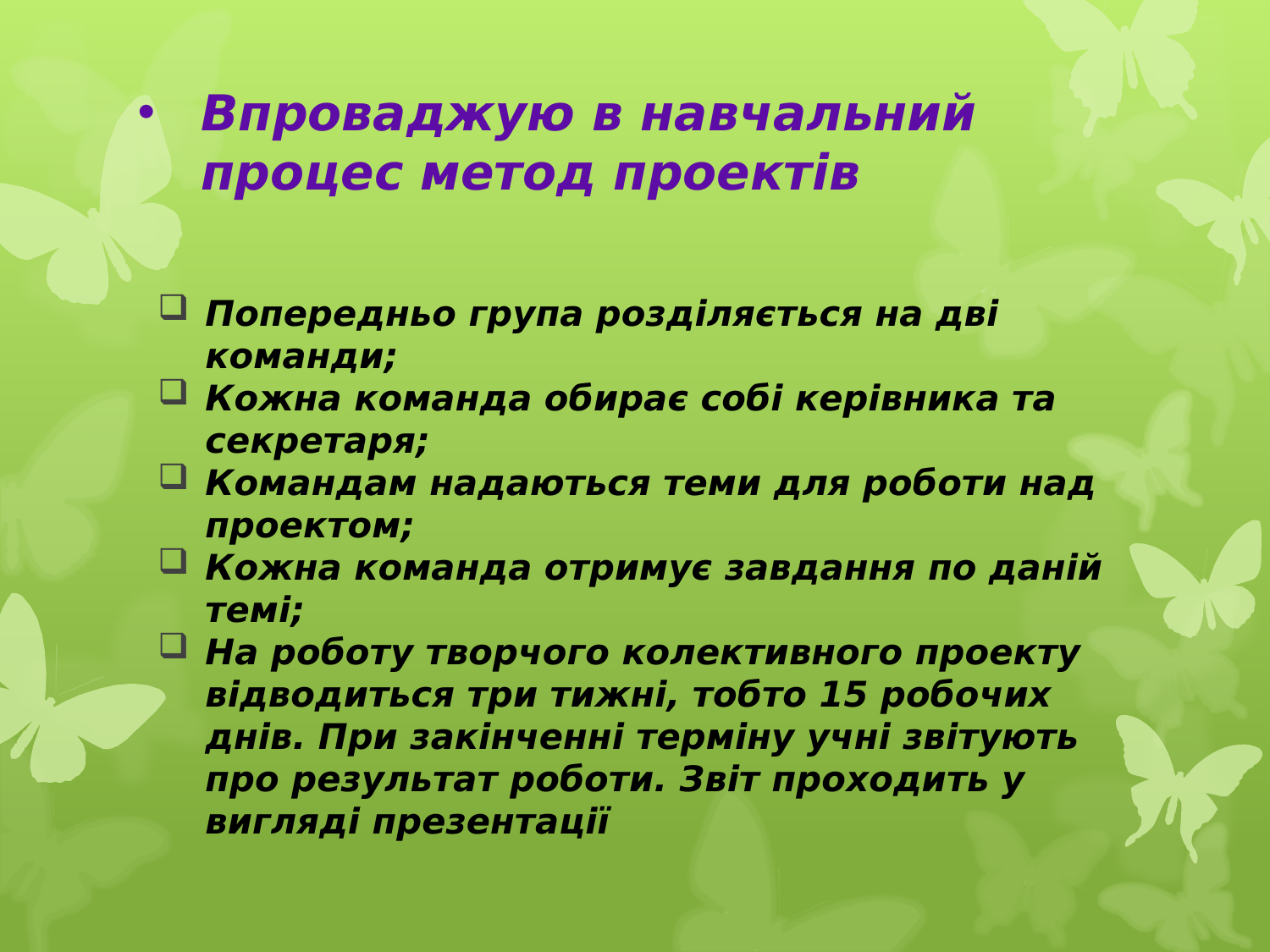

# Впроваджую в навчальний процес метод проектів
Попередньо група розділяється на дві команди;
Кожна команда обирає собі керівника та секретаря;
Командам надаються теми для роботи над проектом;
Кожна команда отримує завдання по даній темі;
На роботу творчого колективного проекту відводиться три тижні, тобто 15 робочих днів. При закінченні терміну учні звітують про результат роботи. Звіт проходить у вигляді презентації